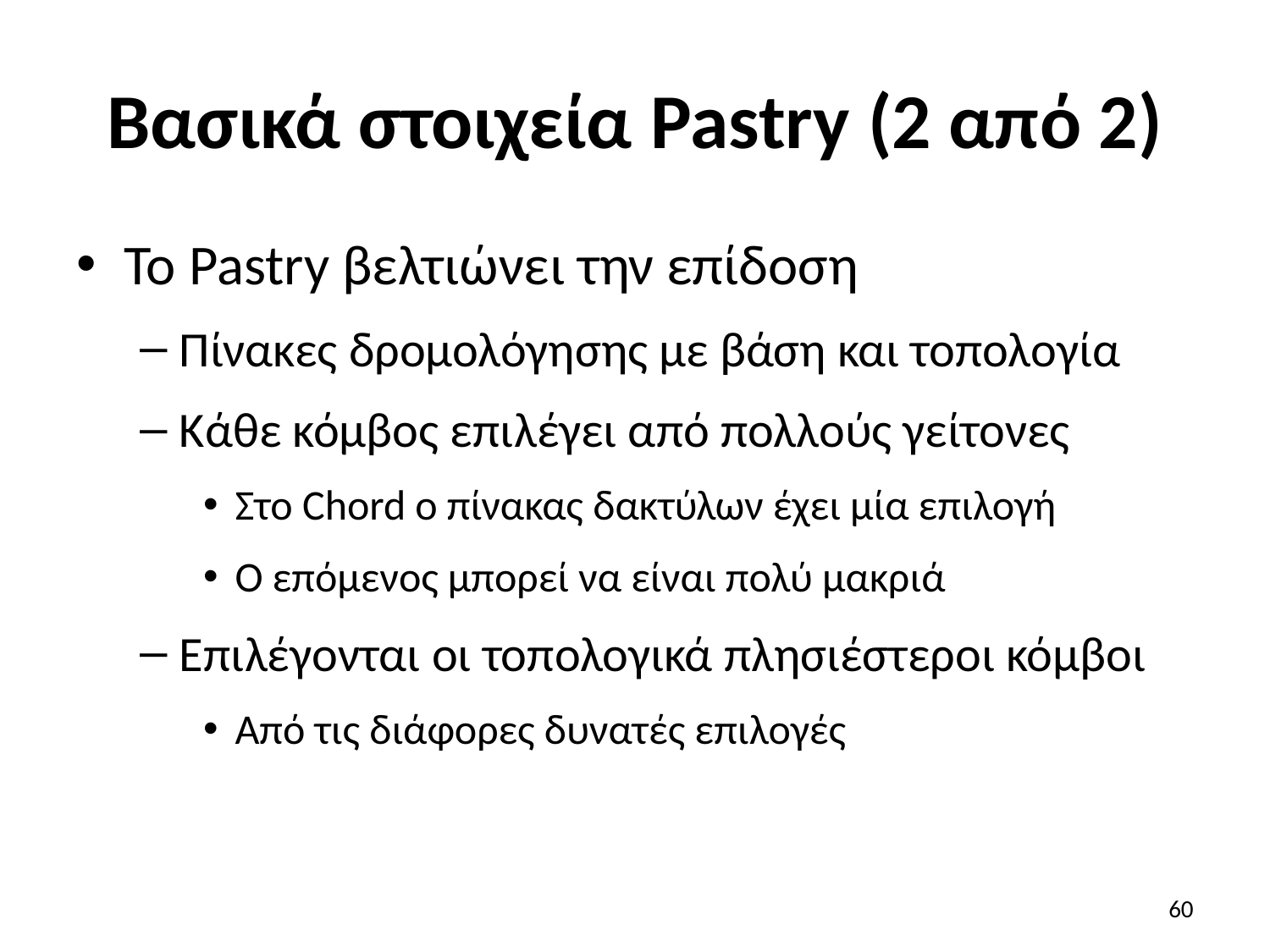

# Βασικά στοιχεία Pastry (2 από 2)
Το Pastry βελτιώνει την επίδοση
Πίνακες δρομολόγησης με βάση και τοπολογία
Κάθε κόμβος επιλέγει από πολλούς γείτονες
Στο Chord ο πίνακας δακτύλων έχει μία επιλογή
Ο επόμενος μπορεί να είναι πολύ μακριά
Επιλέγονται οι τοπολογικά πλησιέστεροι κόμβοι
Από τις διάφορες δυνατές επιλογές
60